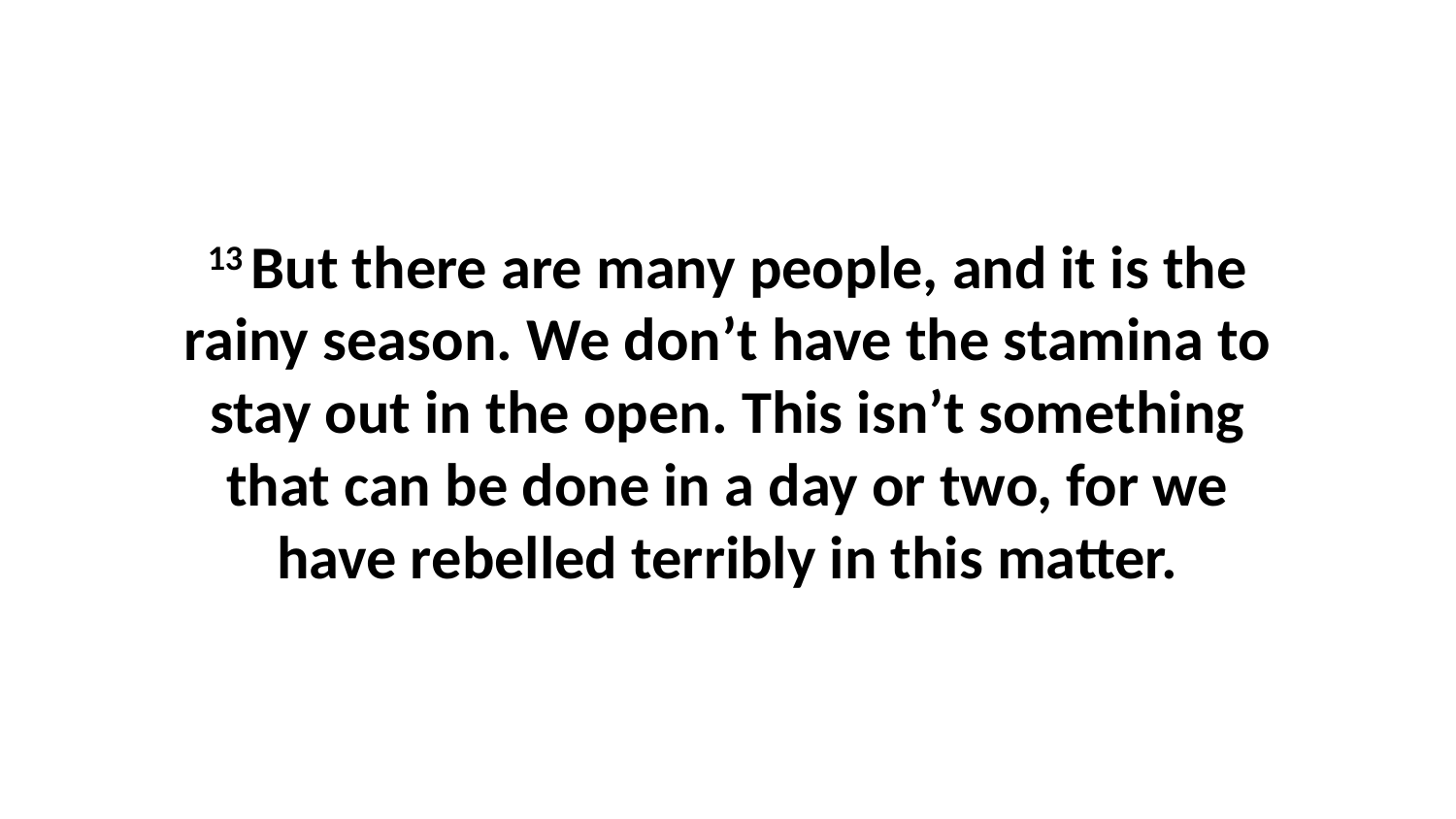

13 But there are many people, and it is the rainy season. We don’t have the stamina to stay out in the open. This isn’t something that can be done in a day or two, for we have rebelled terribly in this matter.